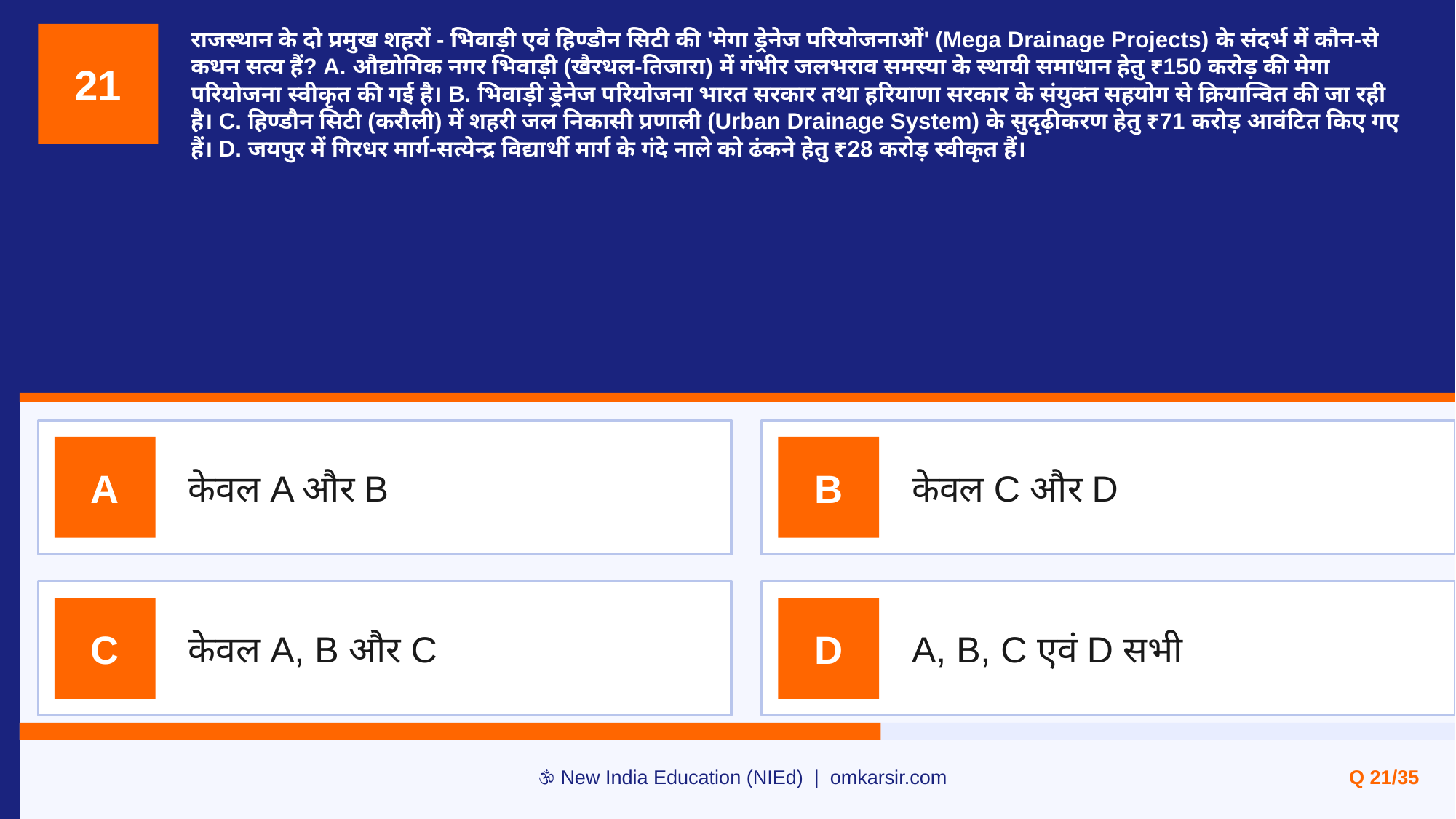

राजस्थान के दो प्रमुख शहरों - भिवाड़ी एवं हिण्डौन सिटी की 'मेगा ड्रेनेज परियोजनाओं' (Mega Drainage Projects) के संदर्भ में कौन-से कथन सत्य हैं? A. औद्योगिक नगर भिवाड़ी (खैरथल-तिजारा) में गंभीर जलभराव समस्या के स्थायी समाधान हेतु ₹150 करोड़ की मेगा परियोजना स्वीकृत की गई है। B. भिवाड़ी ड्रेनेज परियोजना भारत सरकार तथा हरियाणा सरकार के संयुक्त सहयोग से क्रियान्वित की जा रही है। C. हिण्डौन सिटी (करौली) में शहरी जल निकासी प्रणाली (Urban Drainage System) के सुदृढ़ीकरण हेतु ₹71 करोड़ आवंटित किए गए हैं। D. जयपुर में गिरधर मार्ग-सत्येन्द्र विद्यार्थी मार्ग के गंदे नाले को ढंकने हेतु ₹28 करोड़ स्वीकृत हैं।
21

केवल A और B
केवल C और D
A
B

केवल A, B और C
A, B, C एवं D सभी
C
D

🕉️ New India Education (NIEd)  |  omkarsir.com
Q 21/35